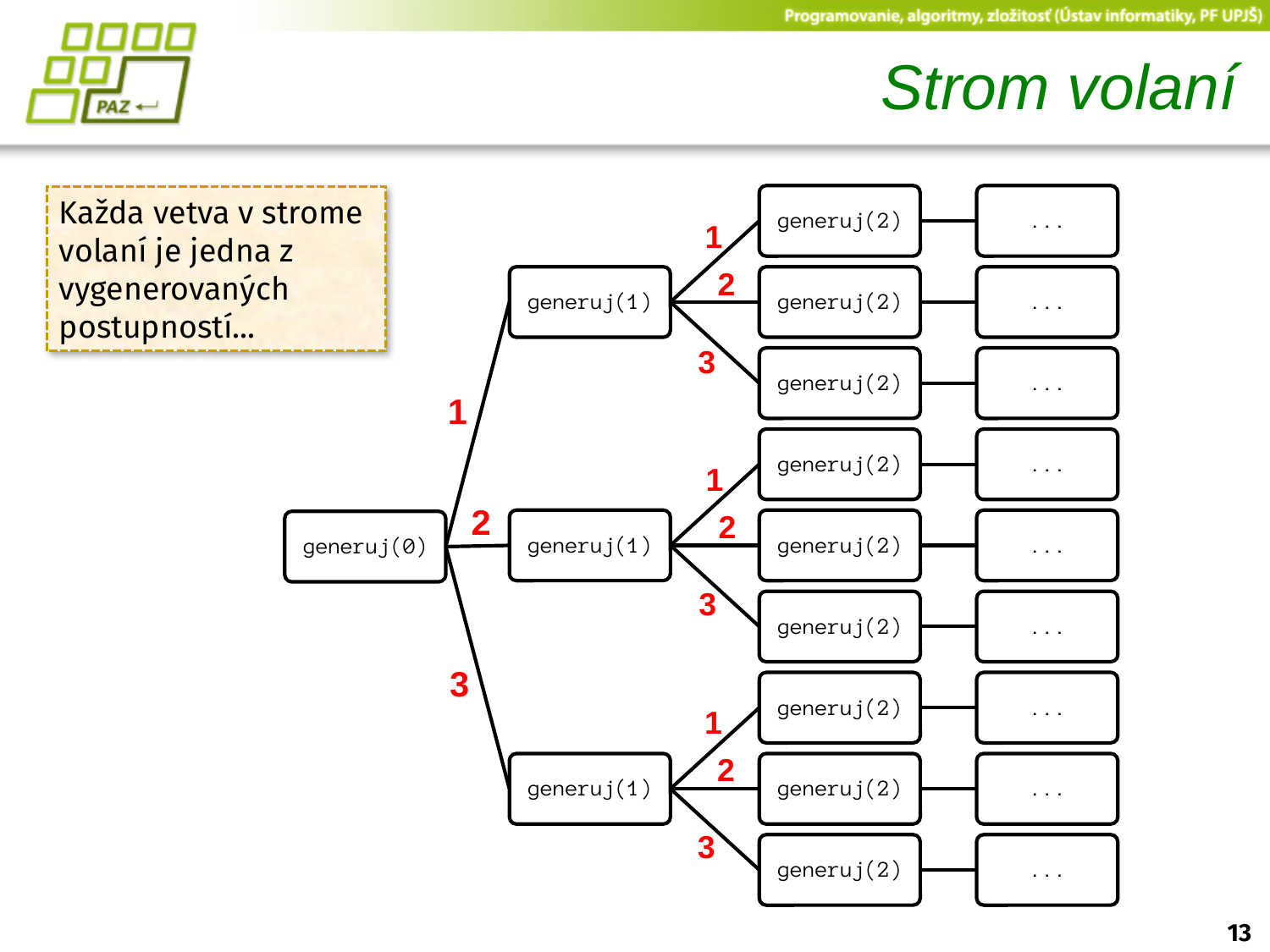

# Strom volaní
generuj(0)

generuj(1)

generuj(2)

...

generuj(2)

...

generuj(2)

...

generuj(1)

generuj(2)

...

generuj(2)

...

generuj(2)

...

generuj(1)

generuj(2)

...

generuj(2)

...

generuj(2)

...
Každa vetva v strome volaní je jedna z vygenerovaných postupností...
1
2
3
1
1
2
2
3
3
1
2
3